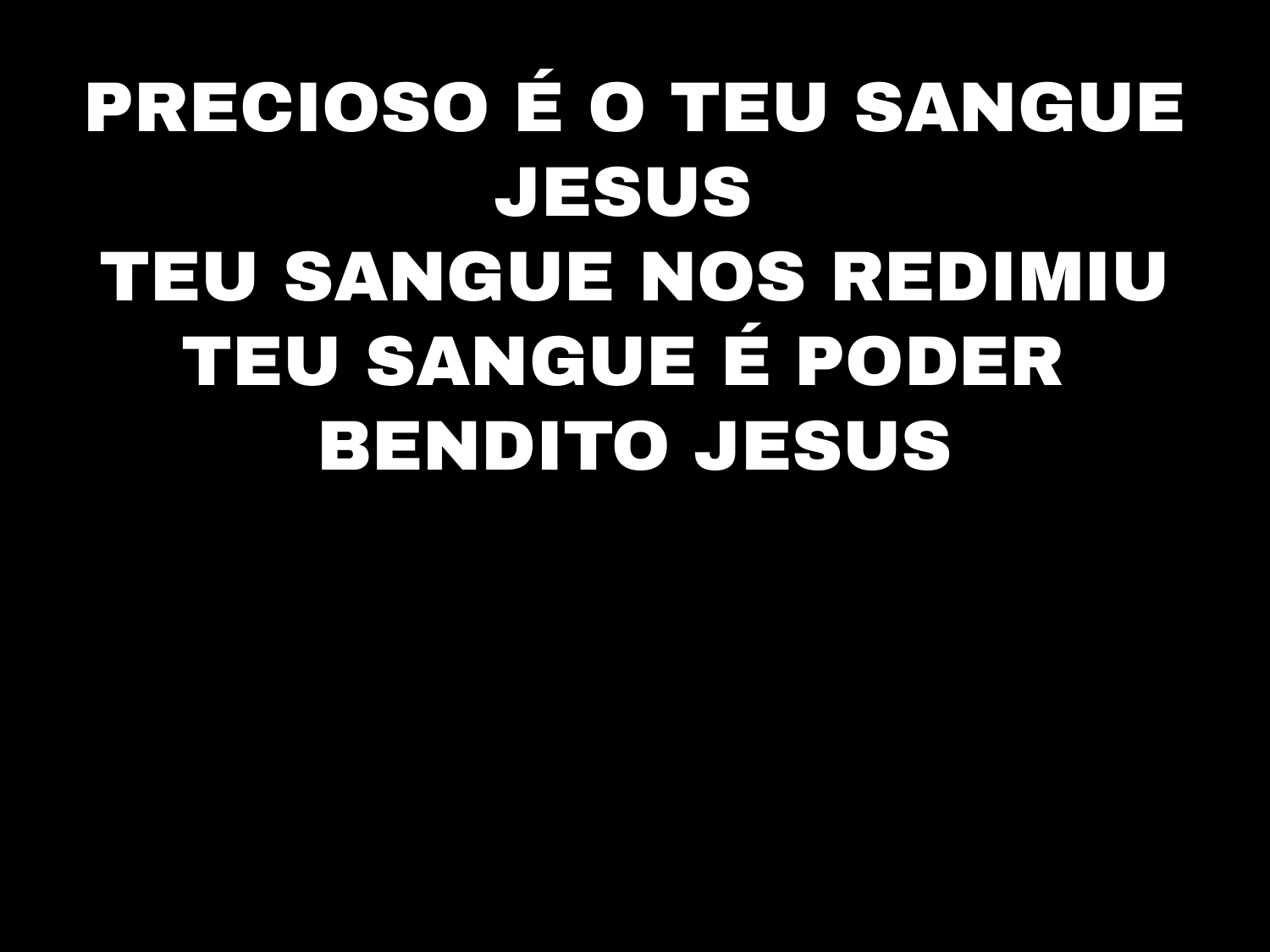

# PRECIOSO É O TEU SANGUE JESUS TEU SANGUE NOS REDIMIU TEU SANGUE É PODER BENDITO JESUS